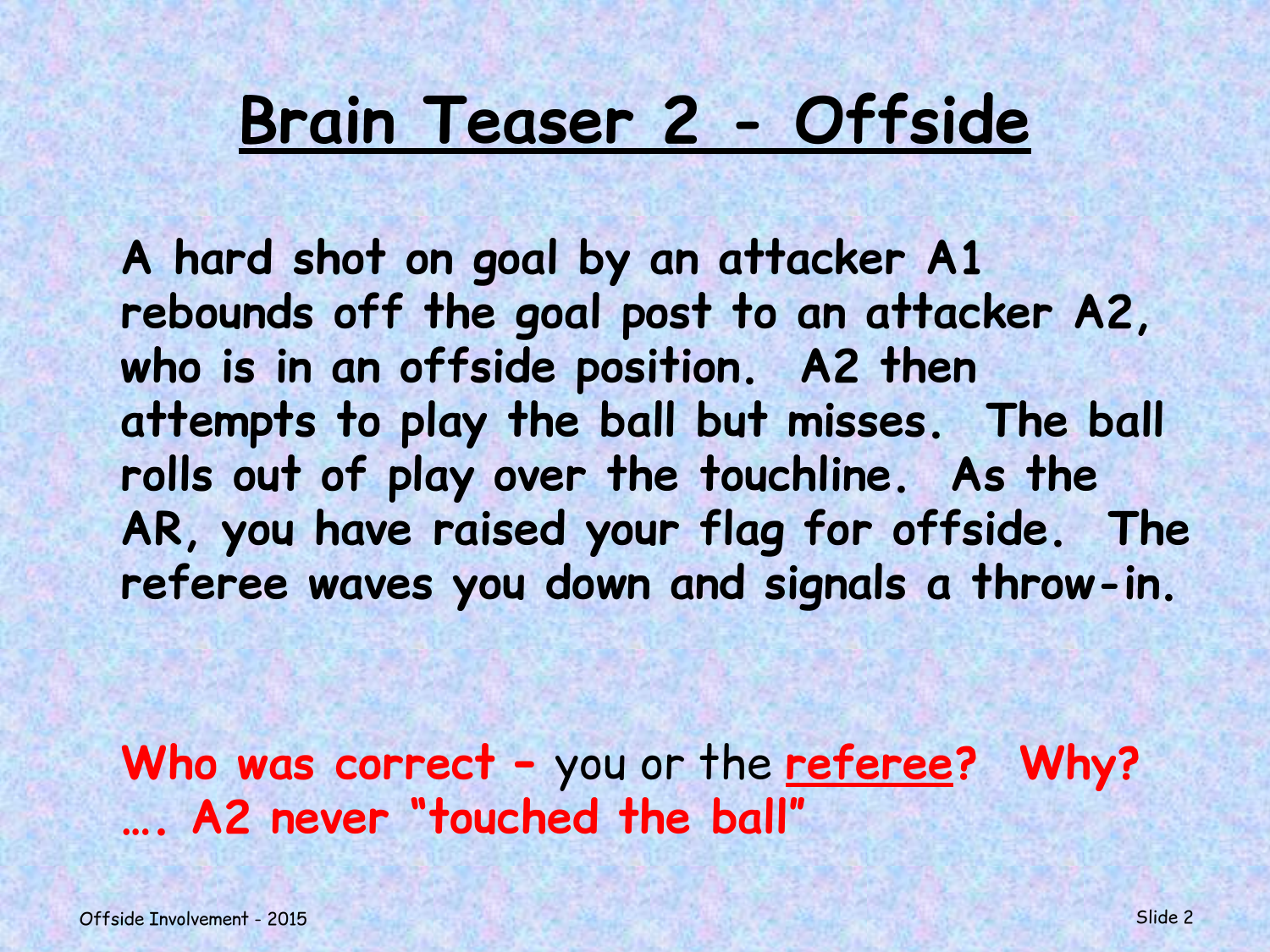

# Brain Teaser 2 - Offside
	A hard shot on goal by an attacker A1 rebounds off the goal post to an attacker A2, who is in an offside position.  A2 then  attempts to play the ball but misses.  The ball rolls out of play over the touchline.  As the AR, you have raised your flag for offside.  The referee waves you down and signals a throw-in.

	Who was correct – you or the referee?  Why? …. A2 never “touched the ball”

Offside Involvement - 2015

Slide 2